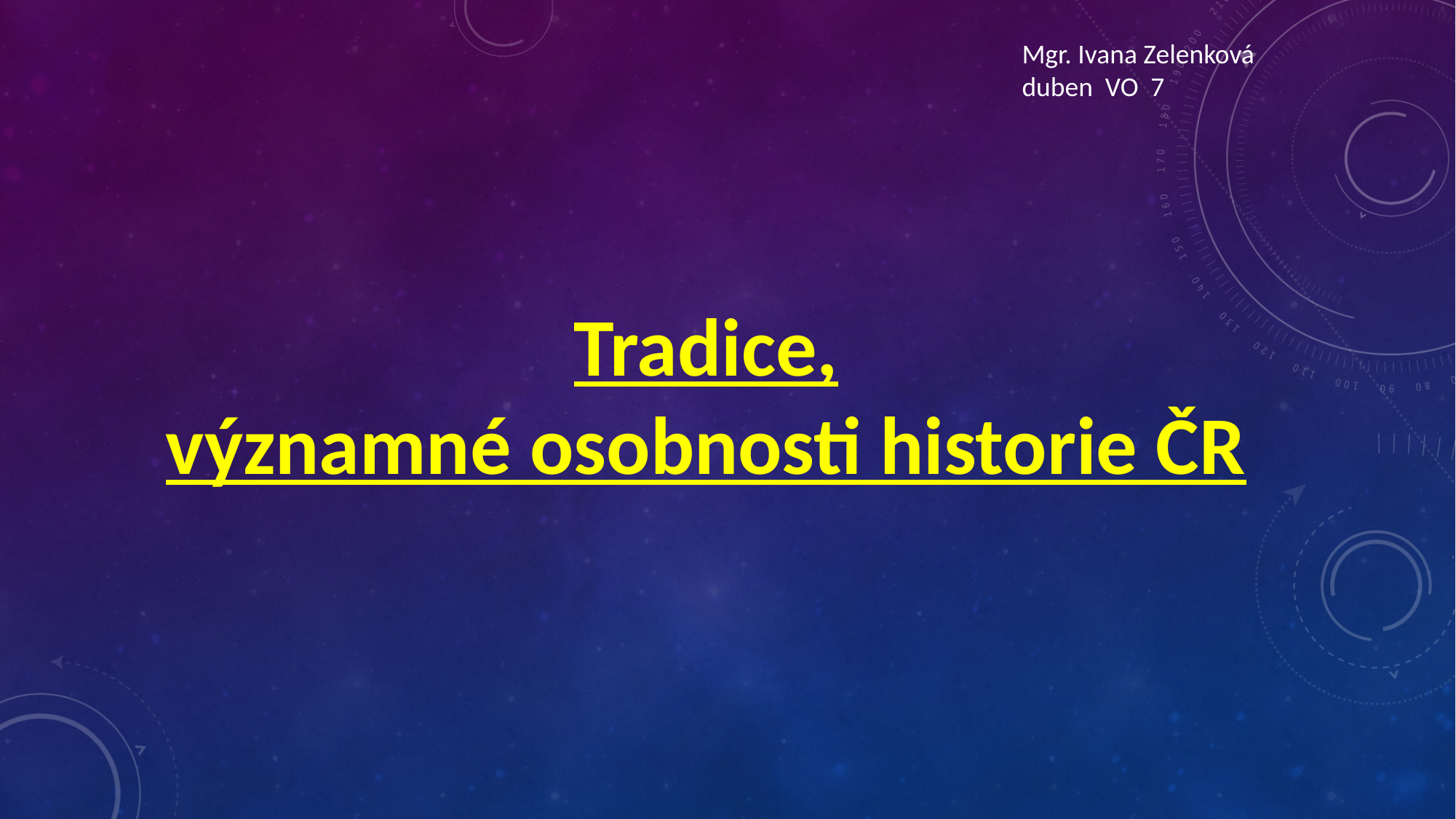

Mgr. Ivana Zelenková
duben  VO  7

Tradice,
významné osobnosti historie ČR